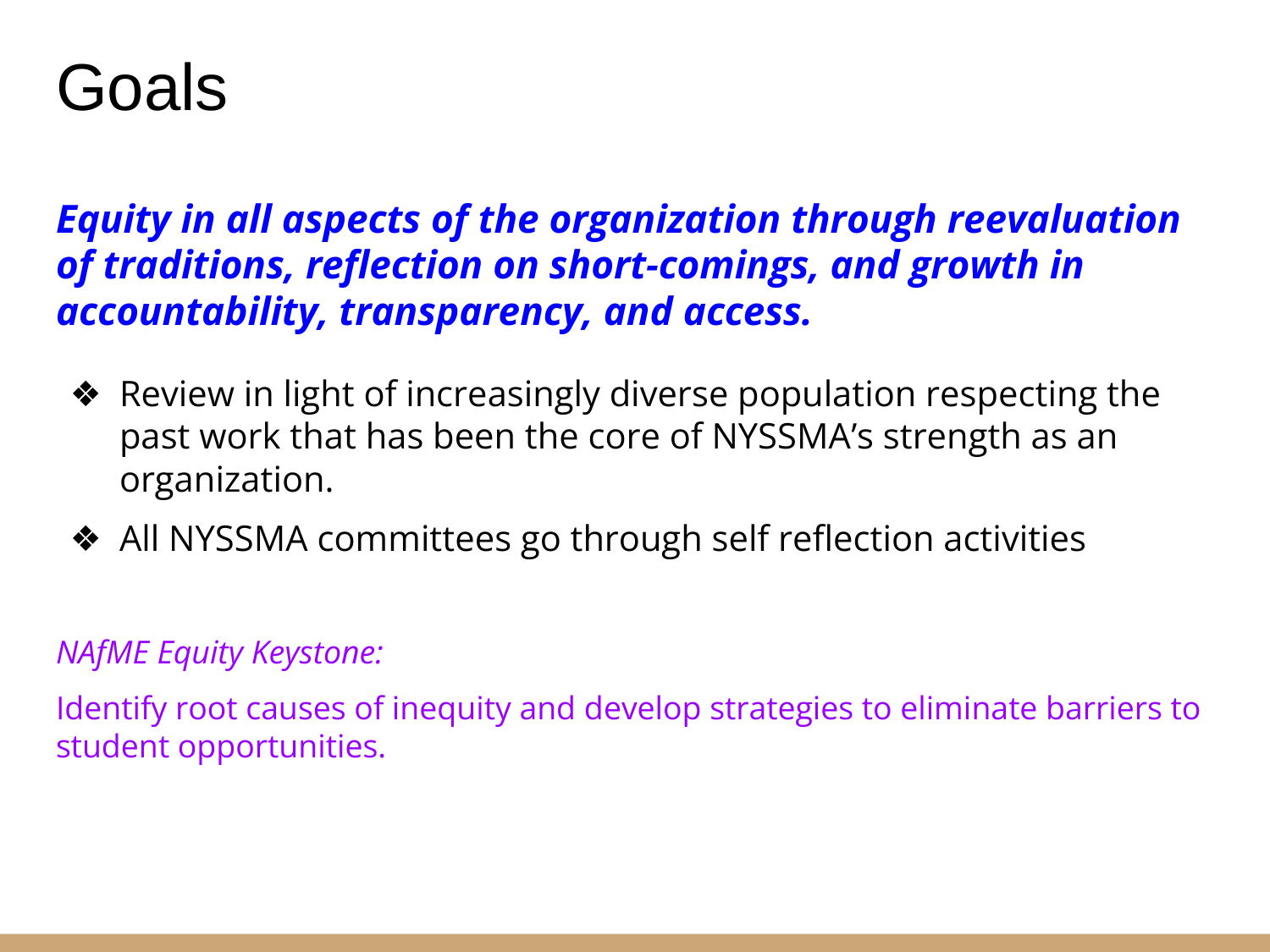

# Goals
Equity in all aspects of the organization through reevaluation of traditions, reflection on short-comings, and growth in accountability, transparency, and access.

Review in light of increasingly diverse population respecting the past work that has been the core of NYSSMA’s strength as an organization.
All NYSSMA committees go through self reflection activities

NAfME Equity Keystone:
Identify root causes of inequity and develop strategies to eliminate barriers to student opportunities.